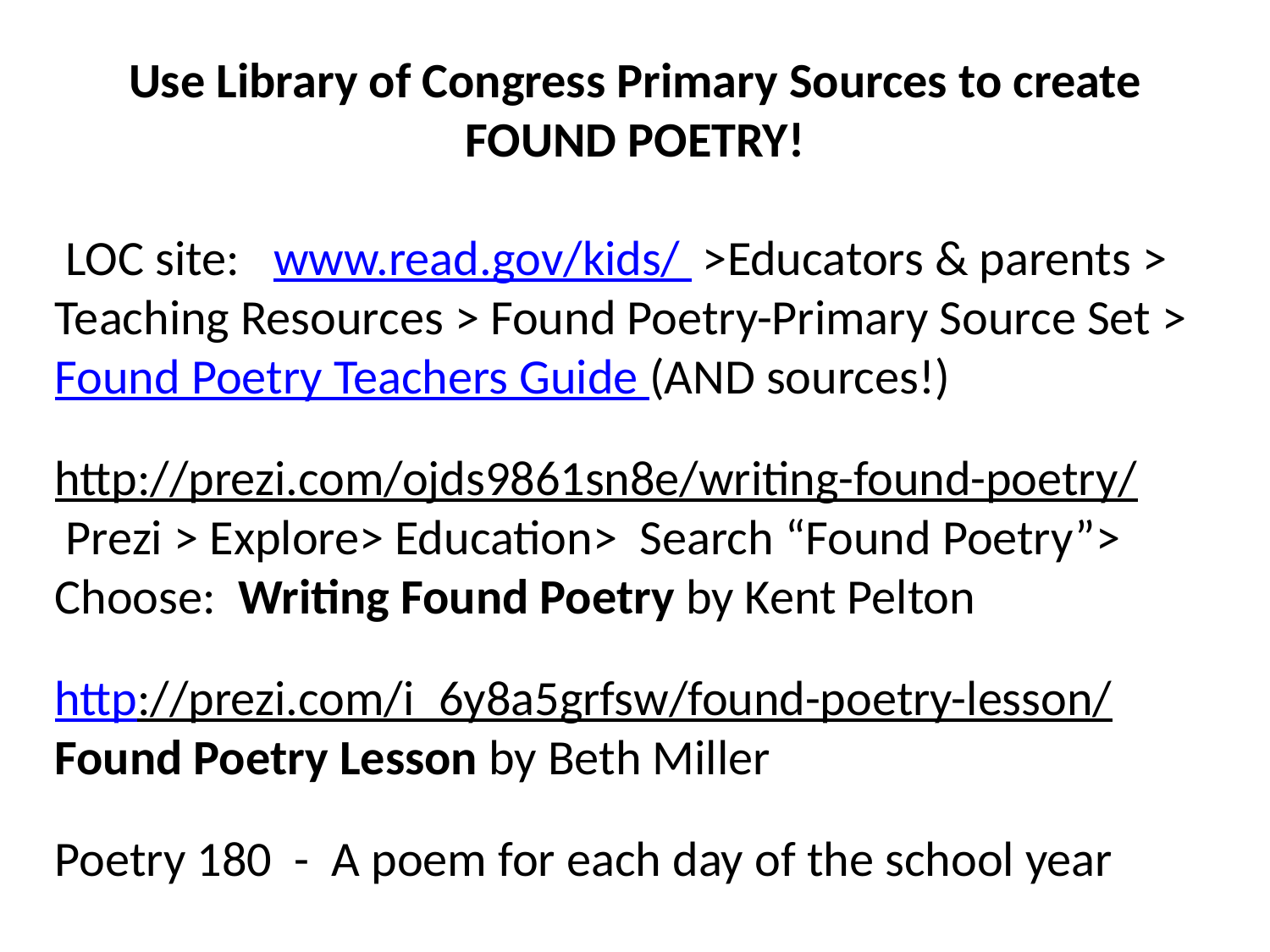

Use Library of Congress Primary Sources to create FOUND POETRY!

 LOC site:   www.read.gov/kids/  >Educators & parents > Teaching Resources > Found Poetry-Primary Source Set > Found Poetry Teachers Guide (AND sources!)

http://prezi.com/ojds9861sn8e/writing-found-poetry/
 Prezi > Explore> Education>  Search “Found Poetry”>  Choose:  Writing Found Poetry by Kent Pelton

http://prezi.com/i_6y8a5grfsw/found-poetry-lesson/
Found Poetry Lesson by Beth Miller

Poetry 180  -  A poem for each day of the school year